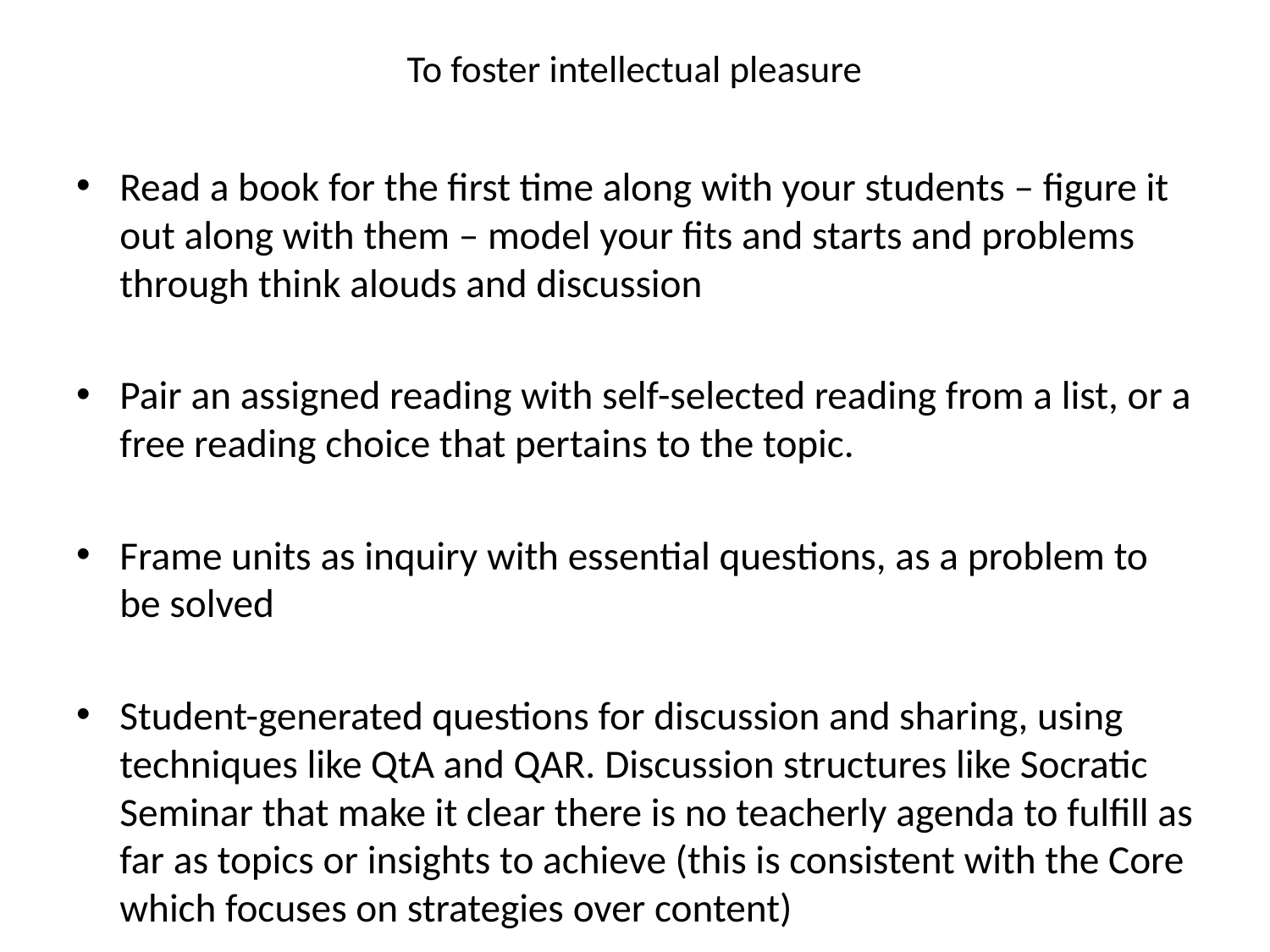

# To foster intellectual pleasure
Read a book for the first time along with your students – figure it out along with them – model your fits and starts and problems through think alouds and discussion

Pair an assigned reading with self-selected reading from a list, or a free reading choice that pertains to the topic.

Frame units as inquiry with essential questions, as a problem to be solved

Student-generated questions for discussion and sharing, using techniques like QtA and QAR. Discussion structures like Socratic Seminar that make it clear there is no teacherly agenda to fulfill as far as topics or insights to achieve (this is consistent with the Core which focuses on strategies over content)